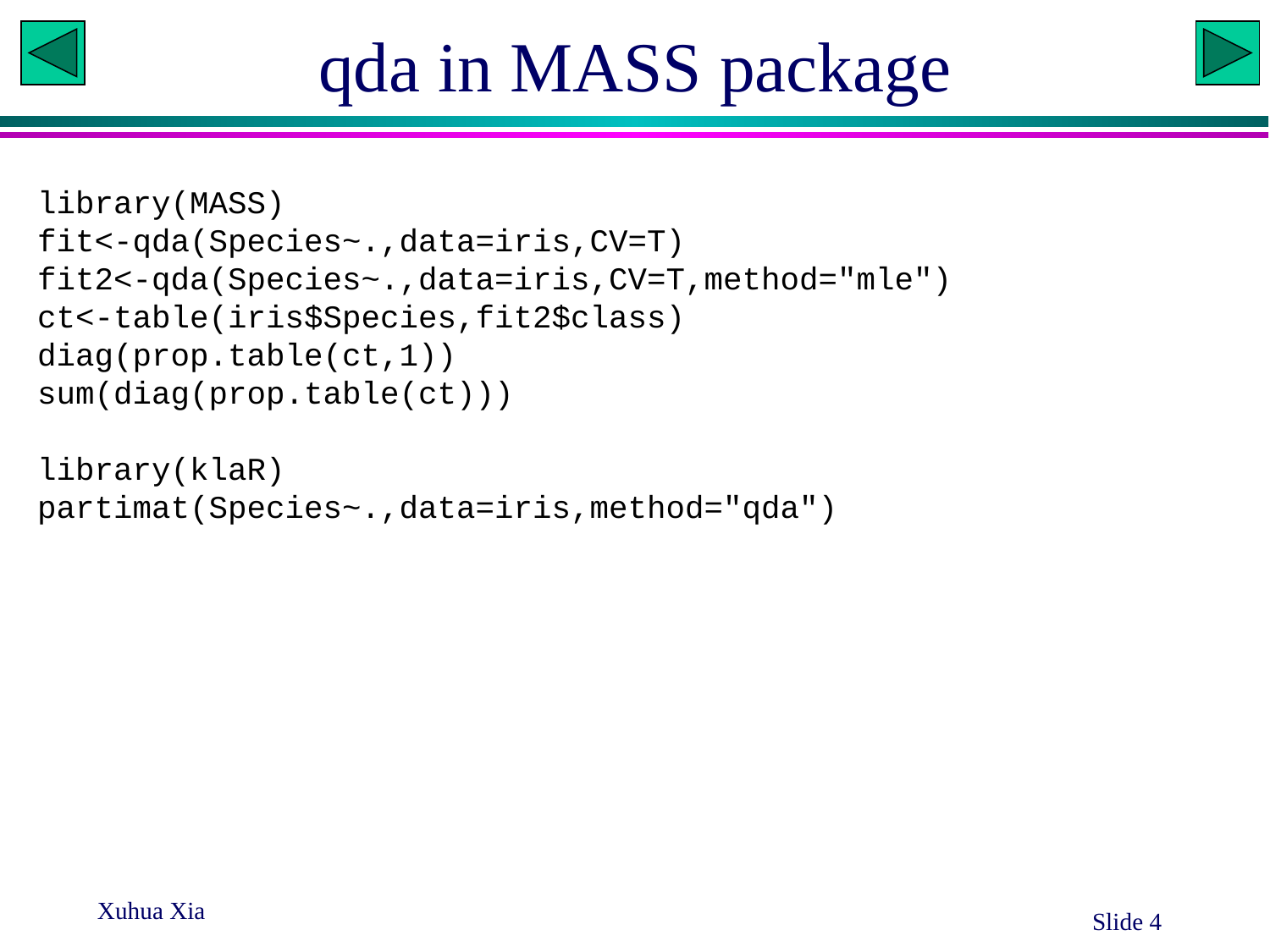

# qda in MASS package
library(MASS)
fit<-qda(Species~.,data=iris,CV=T)
fit2<-qda(Species~.,data=iris,CV=T,method="mle")
ct<-table(iris$Species,fit2$class)
diag(prop.table(ct,1))
sum(diag(prop.table(ct)))

library(klaR)
partimat(Species~.,data=iris,method="qda")

Xuhua Xia
Slide 4